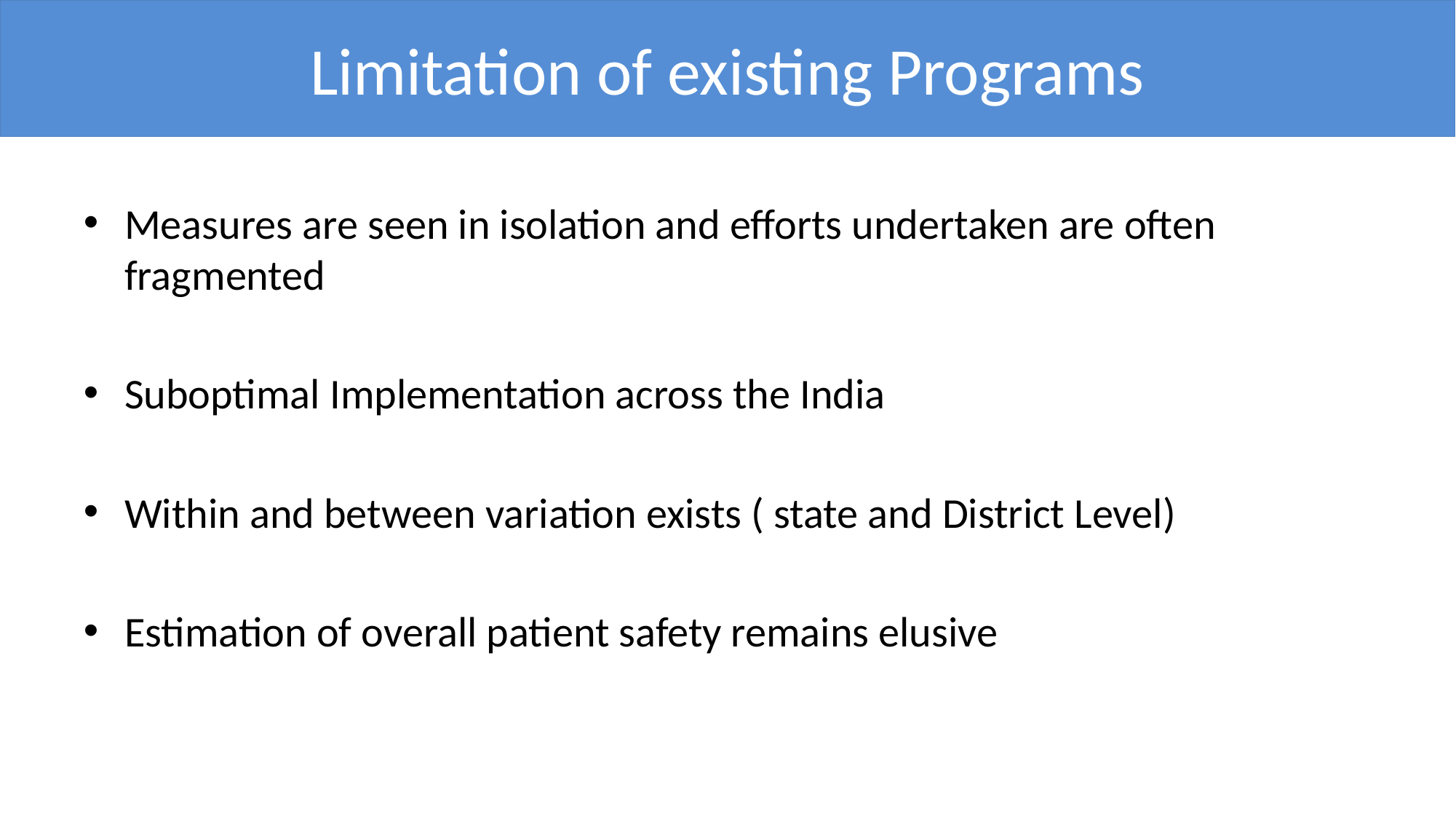

Limitation of existing Programs
Measures are seen in isolation and efforts undertaken are often fragmented

Suboptimal Implementation across the India

Within and between variation exists ( state and District Level)

Estimation of overall patient safety remains elusive